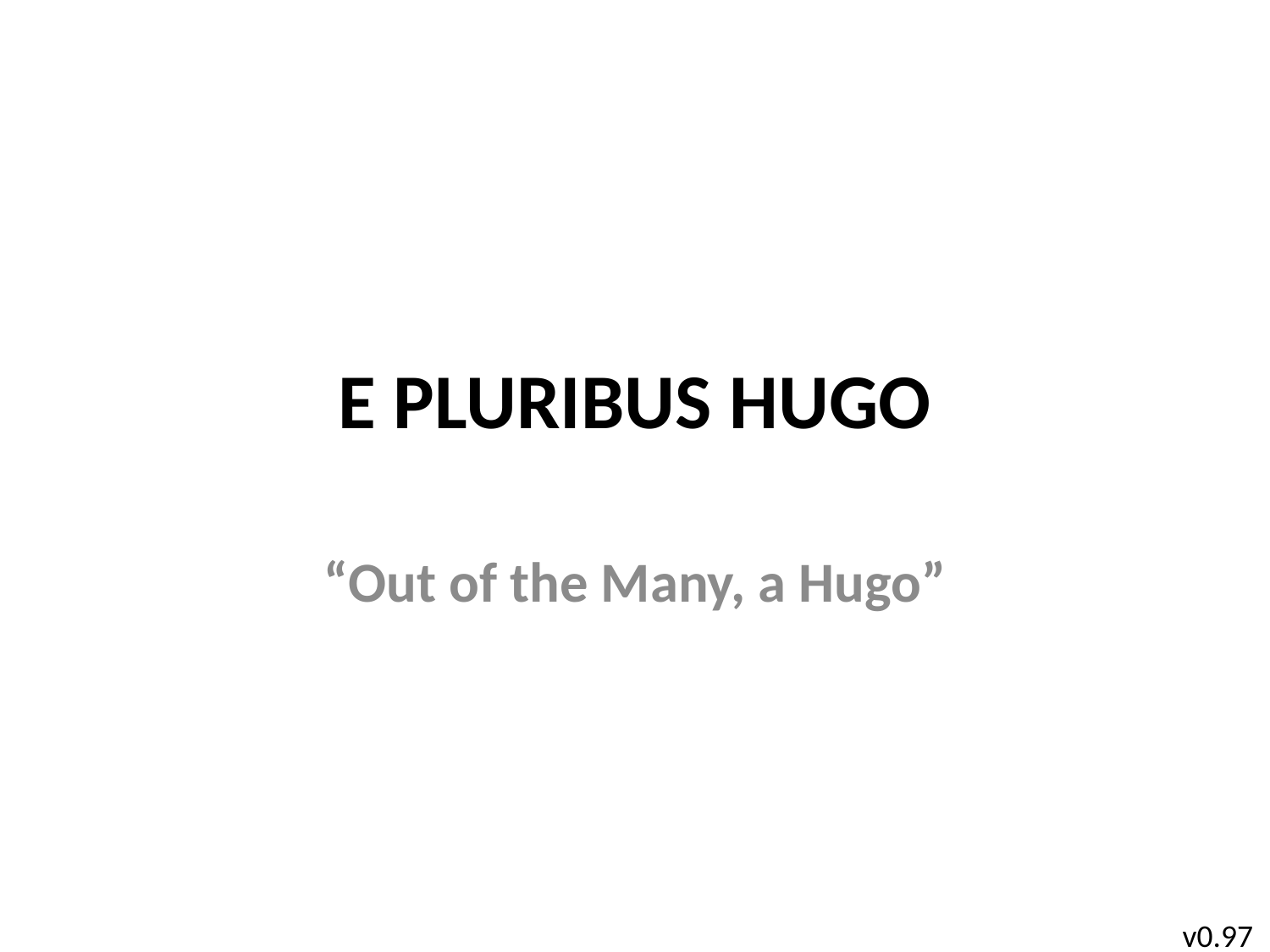

# E PLURIBUS HUGO
“Out of the Many, a Hugo”
v0.97